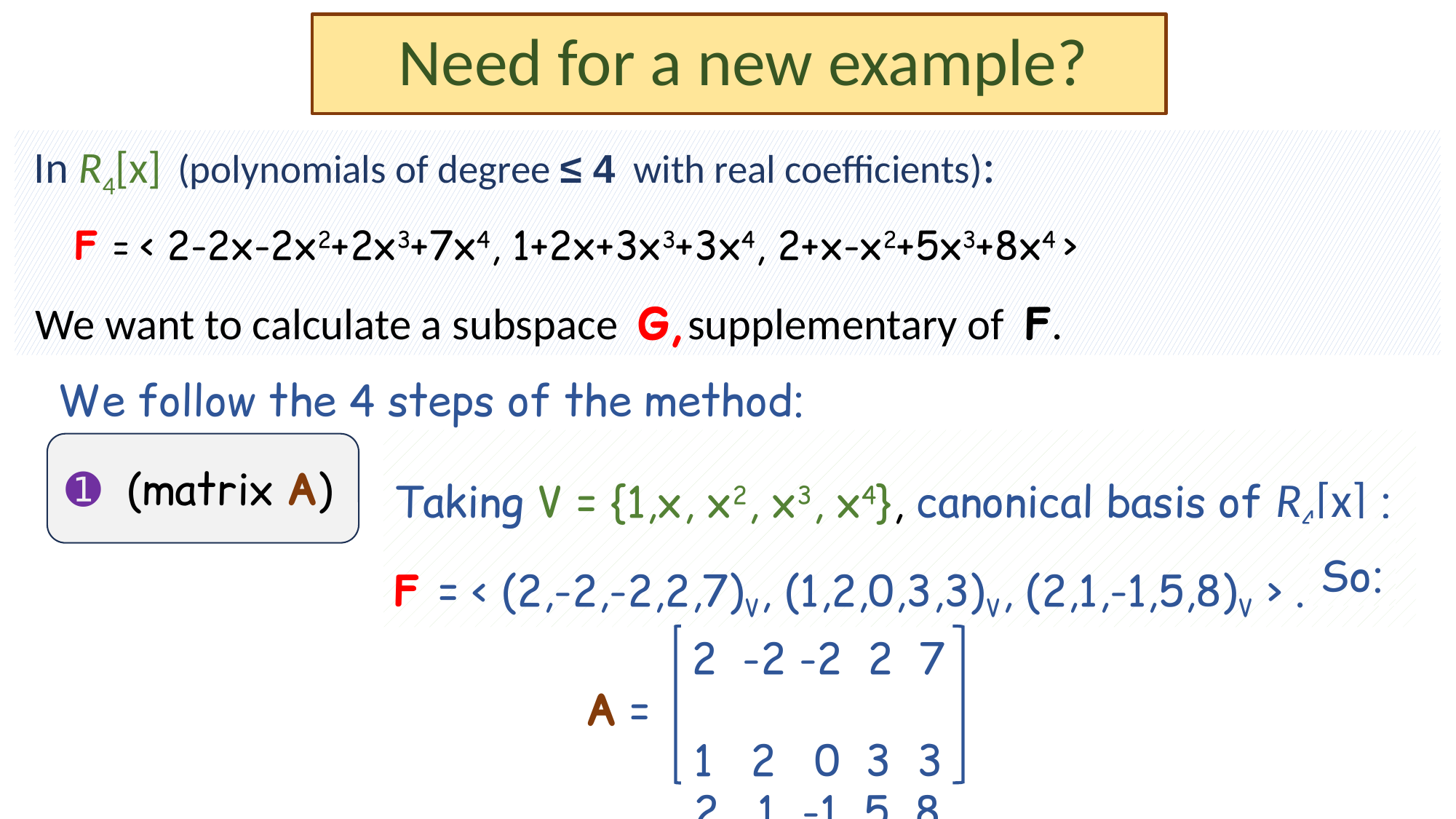

# Need for a new example?
 In R4[x]  (polynomials of degree ≤ 4  with real coefficients):

    F = < 2-2x-2x2+2x3+7x4, 1+2x+3x3+3x4, 2+x-x2+5x3+8x4 >

 We want to calculate a subspace  G,supplementary of  F.
We follow the 4 steps of the method:
Taking V = {1,x, x2, x3, x4}, canonical basis of R4[x] :
F = < (2,-2,-2,2,7)V, (1,2,0,3,3)V, (2,1,-1,5,8)V > .

➊  (matrix A)
So:
 2  -2 -2  2  7
 1   2   0  3  3
 2   1  -1  5  8

A =